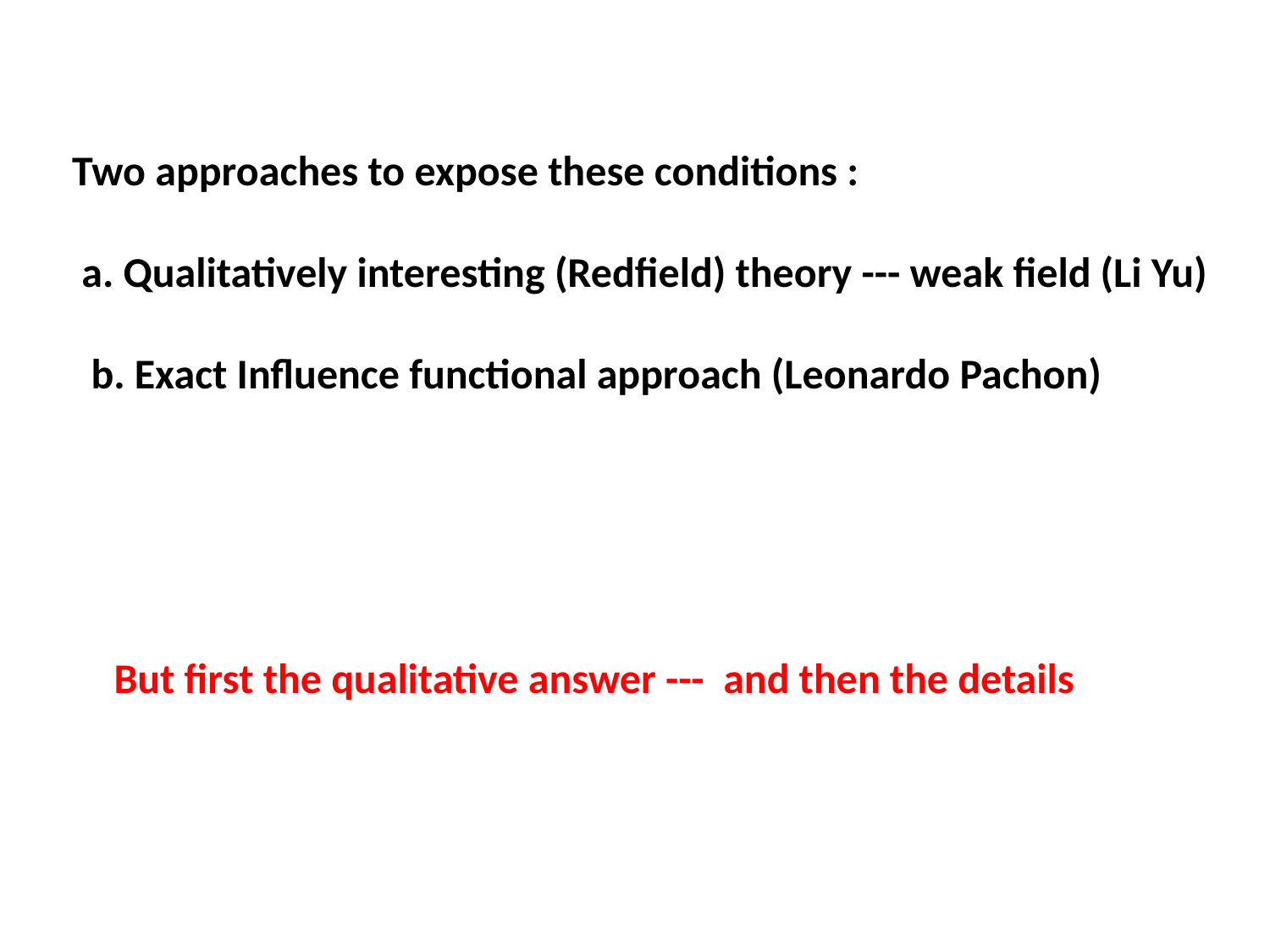

Two approaches to expose these conditions :

 a. Qualitatively interesting (Redfield) theory --- weak field (Li Yu)

  b. Exact Influence functional approach (Leonardo Pachon)

But first the qualitative answer ---  and then the details